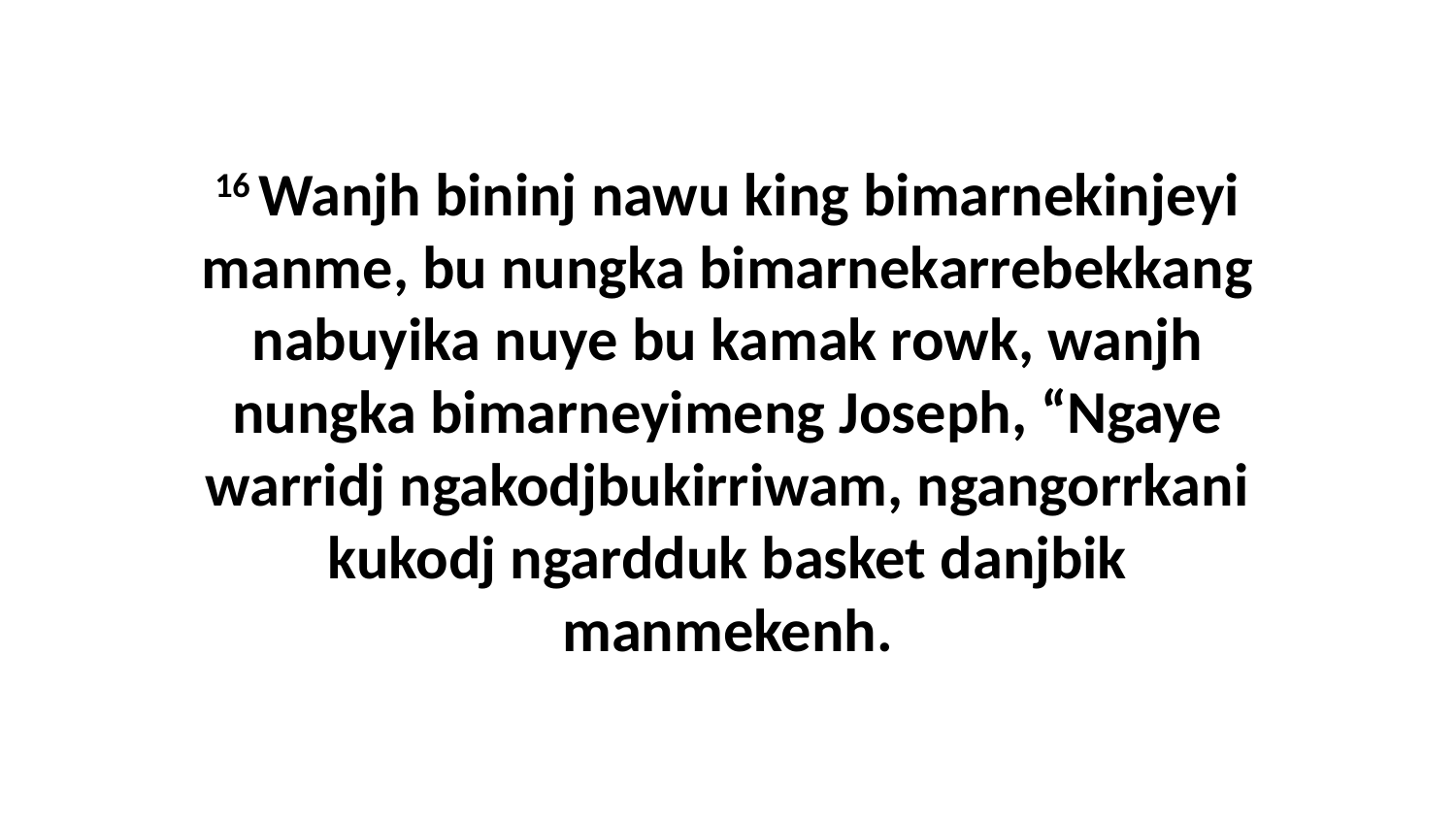

16 Wanjh bininj nawu king bimarnekinjeyi manme, bu nungka bimarnekarrebekkang nabuyika nuye bu kamak rowk, wanjh nungka bimarneyimeng Joseph, “Ngaye warridj ngakodjbukirriwam, ngangorrkani kukodj ngardduk basket danjbik manmekenh.